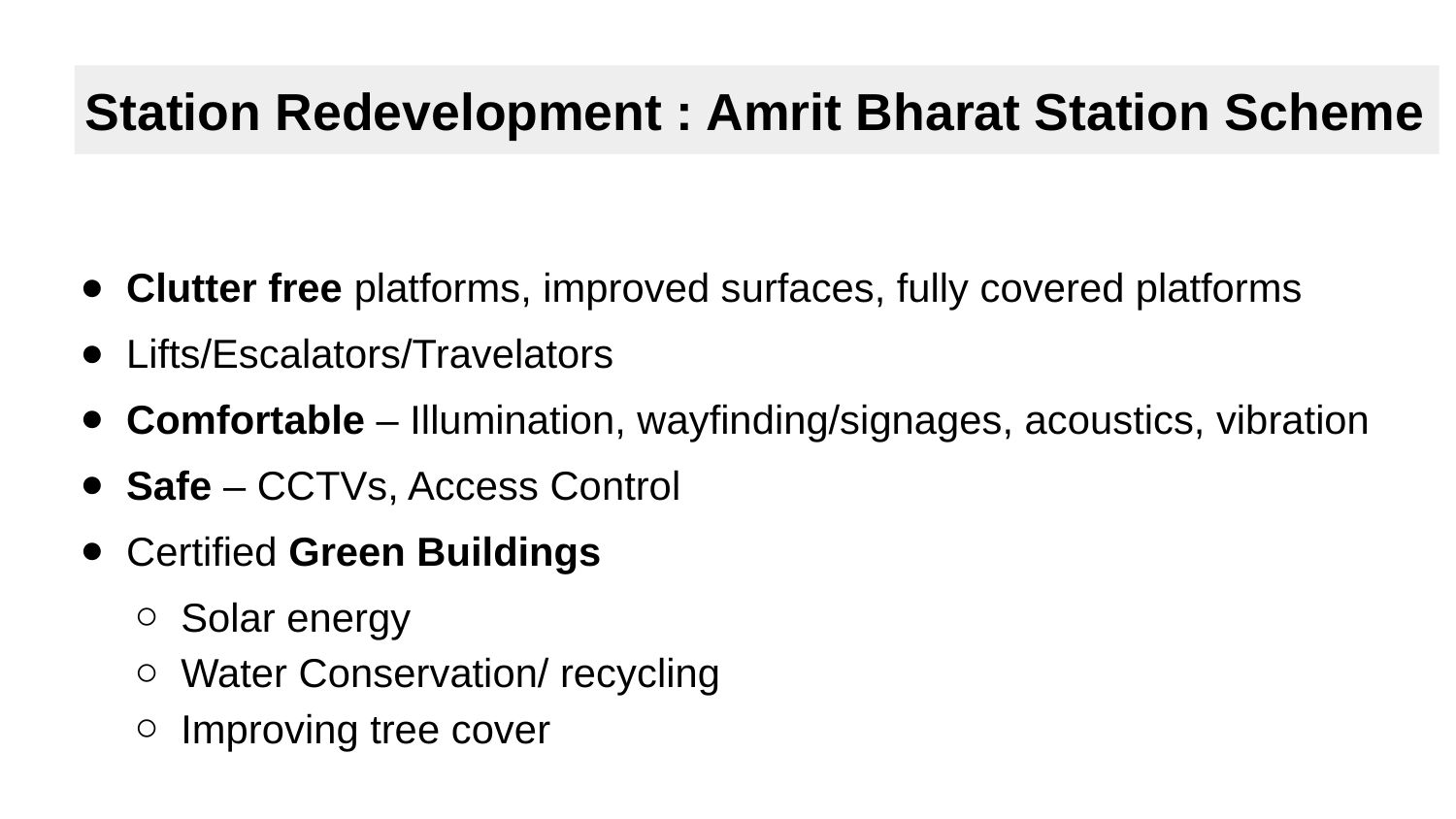

# Station Redevelopment : Amrit Bharat Station Scheme

Clutter free platforms, improved surfaces, fully covered platforms
Lifts/Escalators/Travelators
Comfortable – Illumination, wayfinding/signages, acoustics, vibration
Safe – CCTVs, Access Control
Certified Green Buildings
Solar energy
Water Conservation/ recycling
Improving tree cover